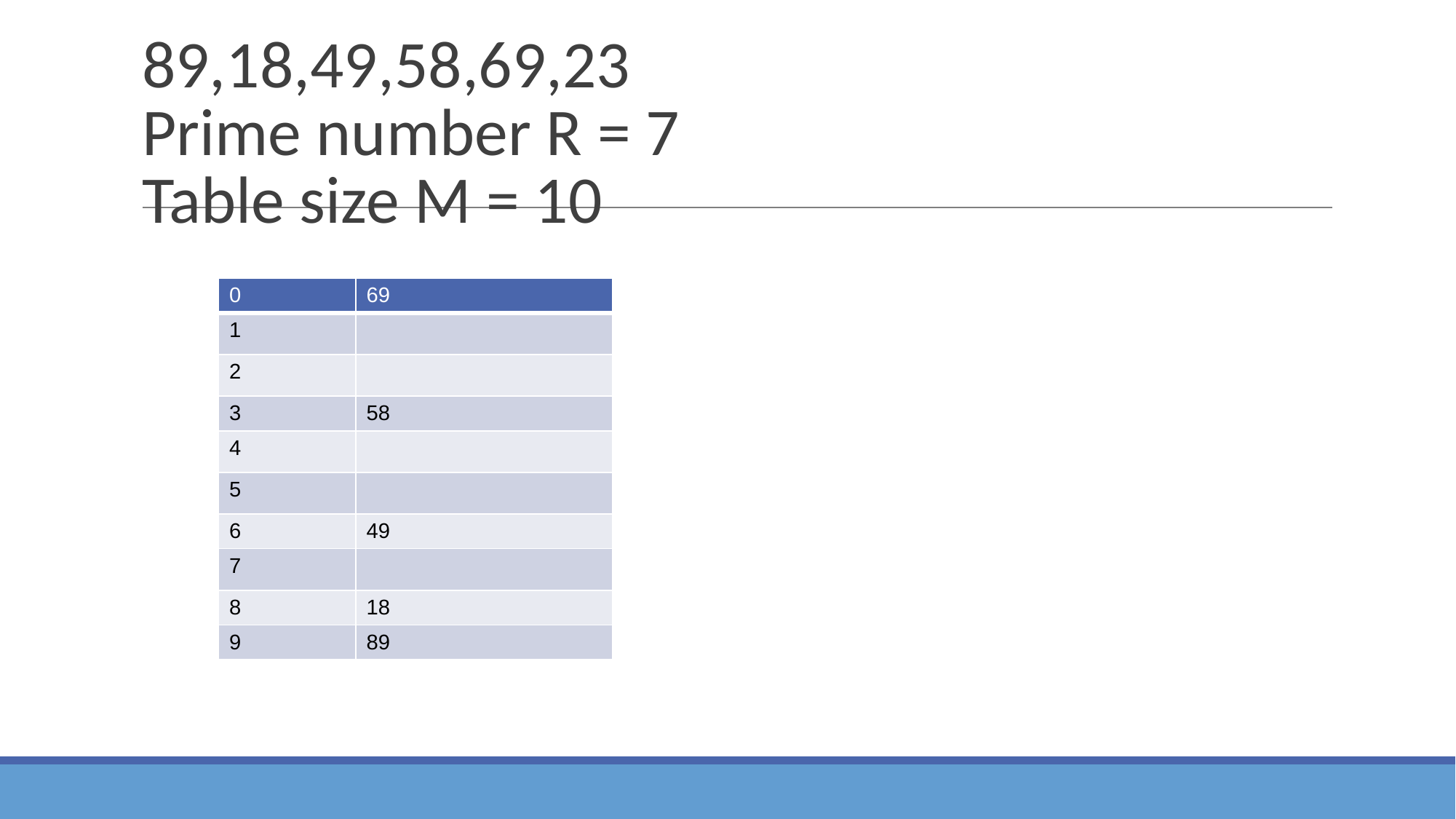

# 89,18,49,58,69,23
Prime number R = 7
Table size M = 10

| 0 | 69 |
| --- | --- |
| 1 |  |
| 2 |  |
| 3 | 58 |
| 4 |  |
| 5 |  |
| 6 | 49 |
| 7 |  |
| 8 | 18 |
| 9 | 89 |